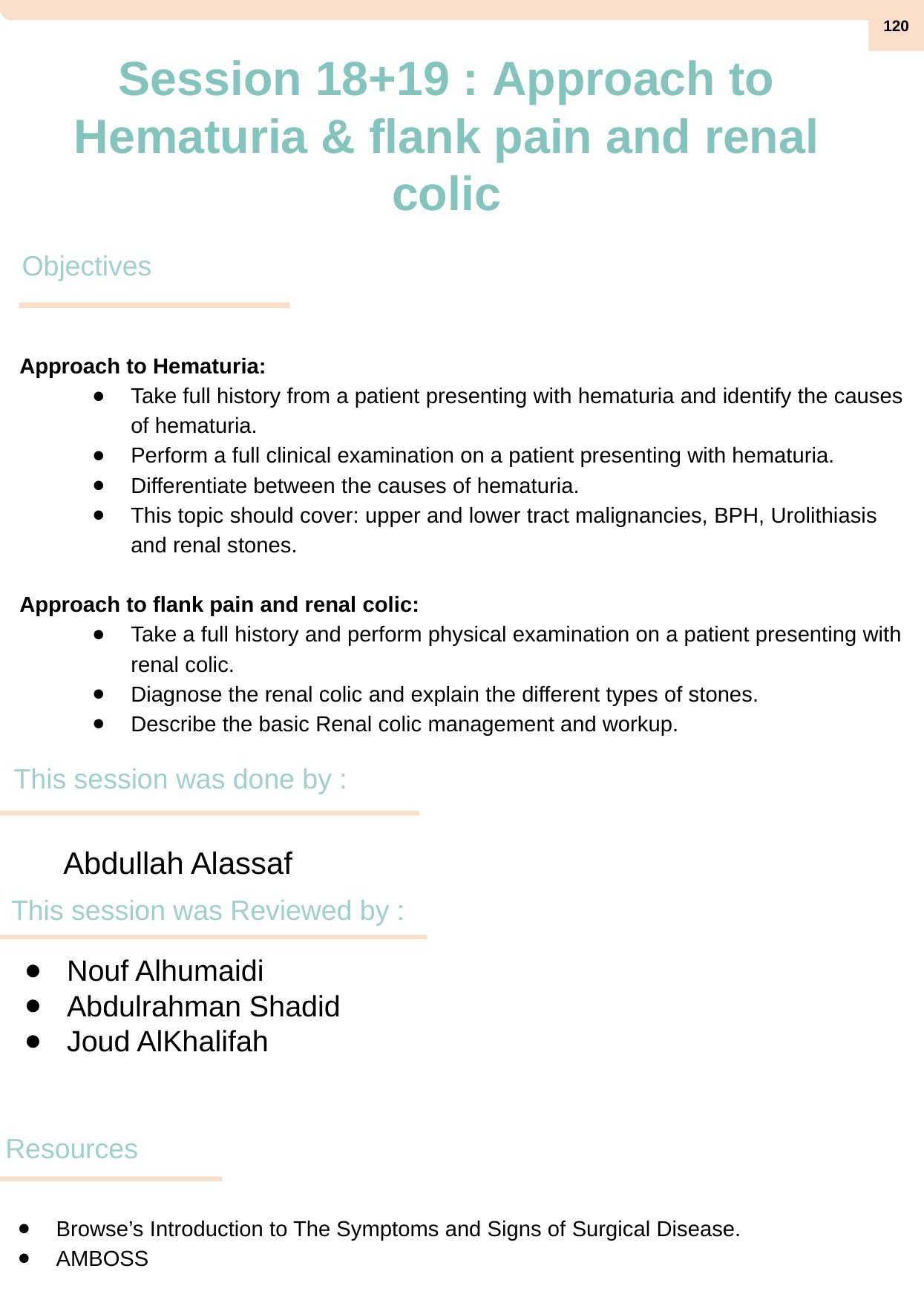

120
Session 18+19 : Approach to Hematuria & flank pain and renal colic
Objectives

Approach to Hematuria:
Take full history from a patient presenting with hematuria and identify the causes of hematuria.
Perform a full clinical examination on a patient presenting with hematuria.
Differentiate between the causes of hematuria.
This topic should cover: upper and lower tract malignancies, BPH, Urolithiasis and renal stones.

Approach to flank pain and renal colic:
Take a full history and perform physical examination on a patient presenting with renal colic.
Diagnose the renal colic and explain the different types of stones.
Describe the basic Renal colic management and workup.

This session was done by :

Abdullah Alassaf
This session was Reviewed by :

Nouf Alhumaidi
Abdulrahman Shadid
Joud AlKhalifah
Resources

Browse’s Introduction to The Symptoms and Signs of Surgical Disease.
AMBOSS